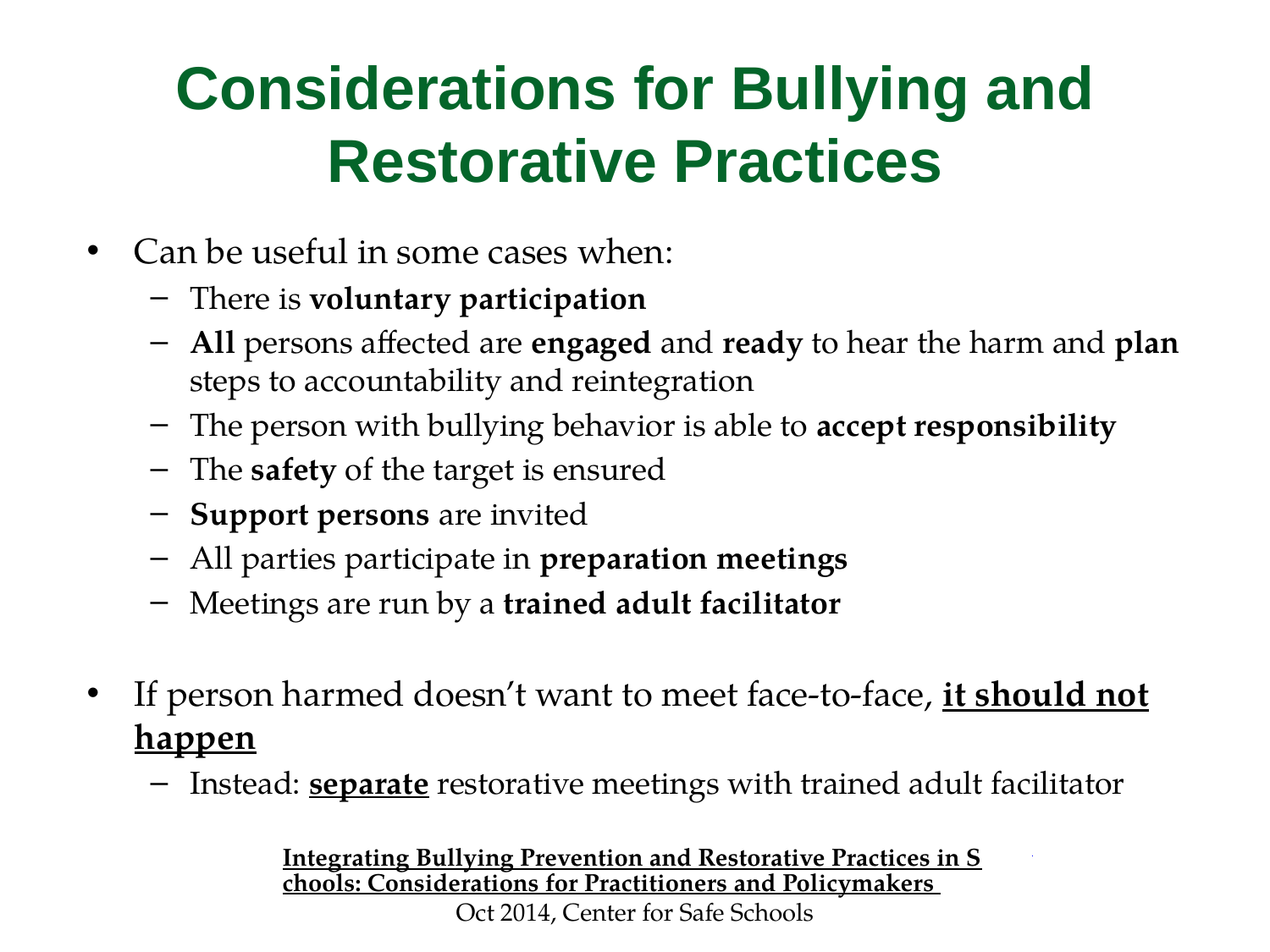

# Considerations for Bullying and Restorative Practices
Can be useful in some cases when:
There is voluntary participation
All persons affected are engaged and ready to hear the harm and plan steps to accountability and reintegration
The person with bullying behavior is able to accept responsibility
The safety of the target is ensured
Support persons are invited
All parties participate in preparation meetings
Meetings are run by a trained adult facilitator

If person harmed doesn’t want to meet face-to-face, it should not happen
Instead: separate restorative meetings with trained adult facilitator
Integrating Bullying Prevention and Restorative Practices in Schools: Considerations for Practitioners and Policymakers Oct 2014, Center for Safe Schools
_